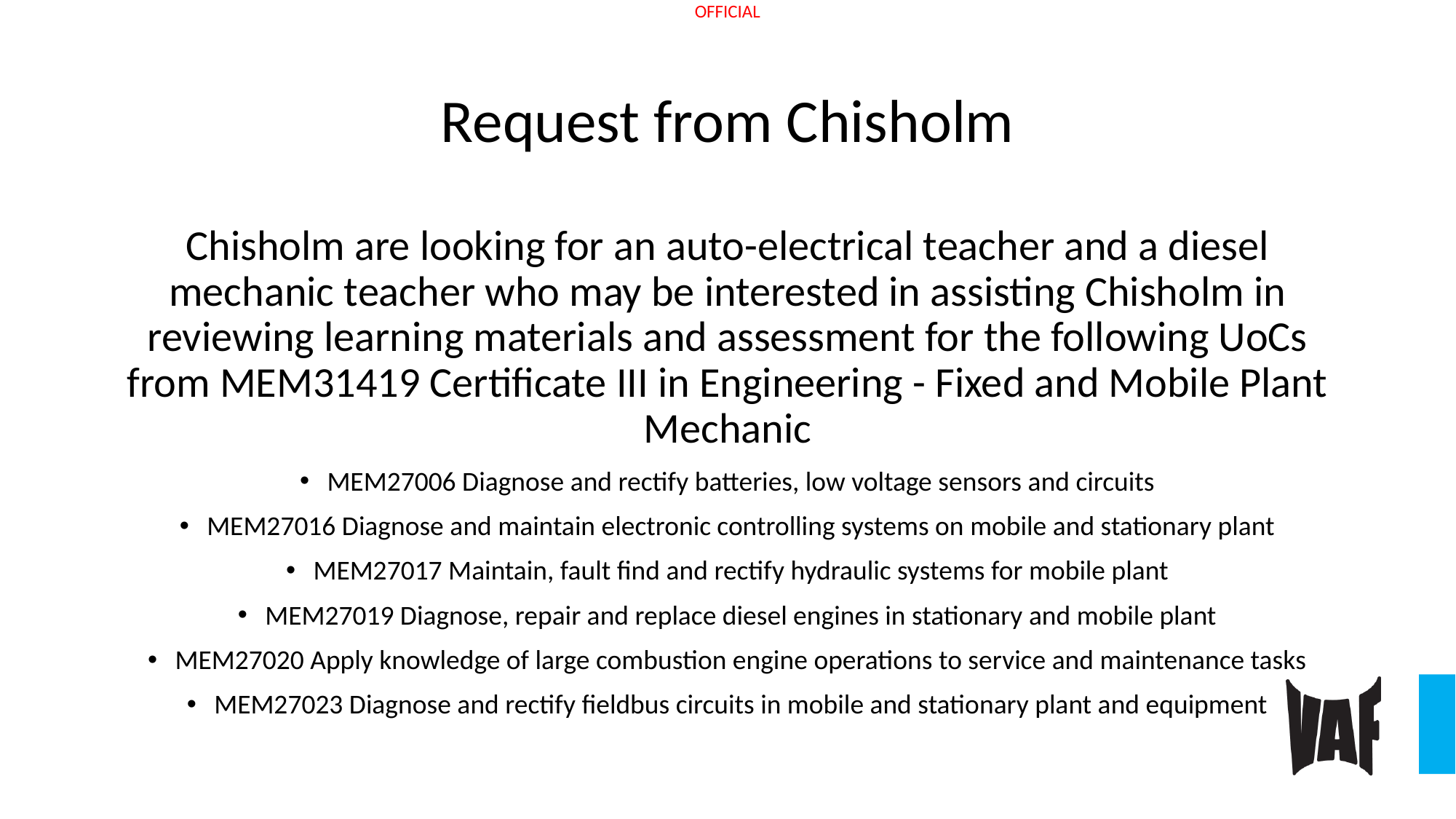

# Request from Chisholm
Chisholm are looking for an auto-electrical teacher and a diesel mechanic teacher who may be interested in assisting Chisholm in reviewing learning materials and assessment for the following UoCs from MEM31419 Certificate III in Engineering - Fixed and Mobile Plant Mechanic
MEM27006 Diagnose and rectify batteries, low voltage sensors and circuits
MEM27016 Diagnose and maintain electronic controlling systems on mobile and stationary plant
MEM27017 Maintain, fault find and rectify hydraulic systems for mobile plant
MEM27019 Diagnose, repair and replace diesel engines in stationary and mobile plant
MEM27020 Apply knowledge of large combustion engine operations to service and maintenance tasks
MEM27023 Diagnose and rectify fieldbus circuits in mobile and stationary plant and equipment